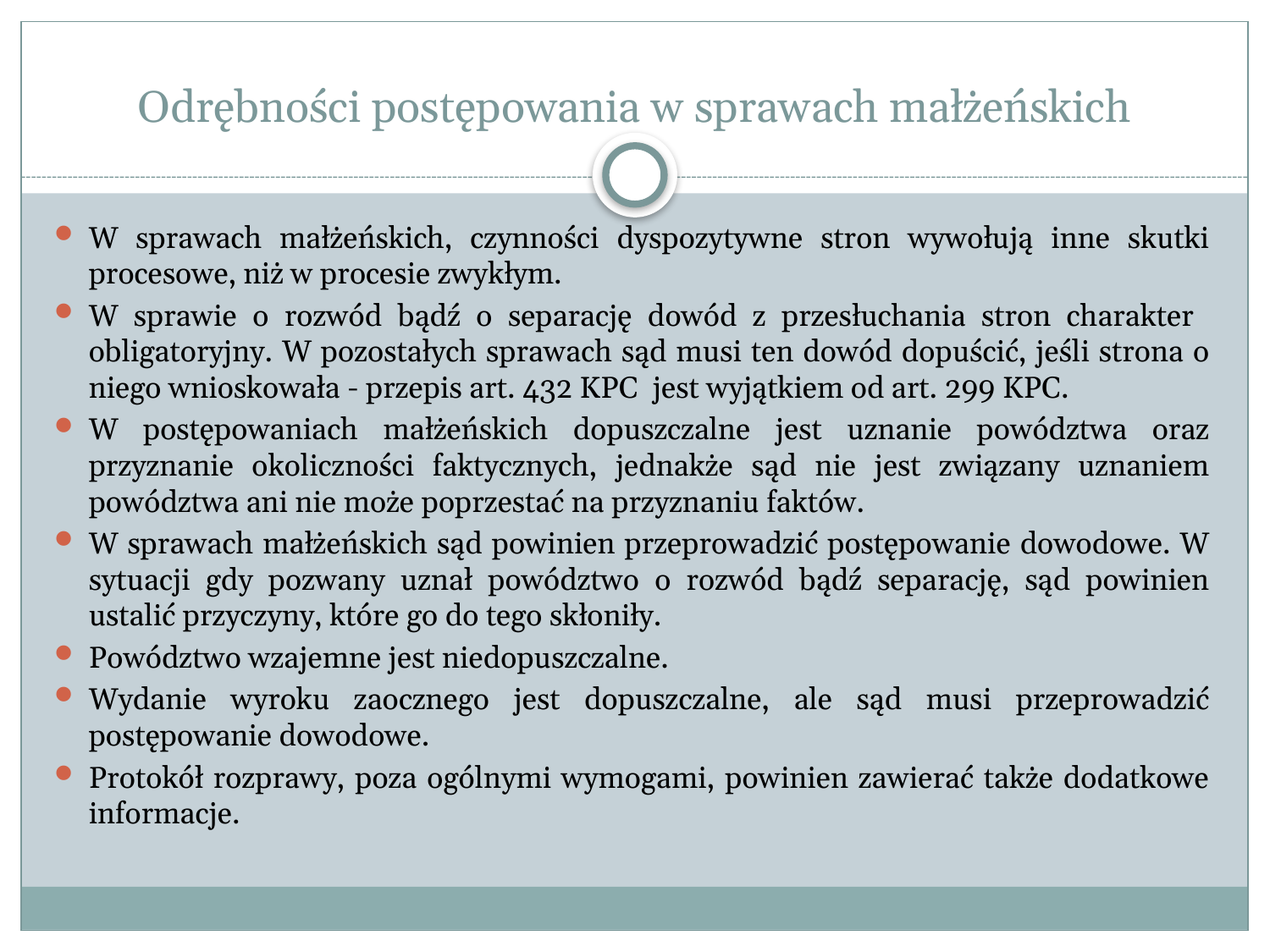

# Odrębności postępowania w sprawach małżeńskich
W sprawach małżeńskich, czynności dyspozytywne stron wywołują inne skutki procesowe, niż w procesie zwykłym.
W sprawie o rozwód bądź o separację dowód z przesłuchania stron charakter  obligatoryjny. W pozostałych sprawach sąd musi ten dowód dopuścić, jeśli strona o niego wnioskowała - przepis art. 432 KPC  jest wyjątkiem od art. 299 KPC.
W postępowaniach małżeńskich dopuszczalne jest uznanie powództwa oraz przyznanie okoliczności faktycznych, jednakże sąd nie jest związany uznaniem powództwa ani nie może poprzestać na przyznaniu faktów.
W sprawach małżeńskich sąd powinien przeprowadzić postępowanie dowodowe. W sytuacji gdy pozwany uznał powództwo o rozwód bądź separację, sąd powinien ustalić przyczyny, które go do tego skłoniły.
Powództwo wzajemne jest niedopuszczalne.
Wydanie wyroku zaocznego jest dopuszczalne, ale sąd musi przeprowadzić postępowanie dowodowe.
Protokół rozprawy, poza ogólnymi wymogami, powinien zawierać także dodatkowe informacje.